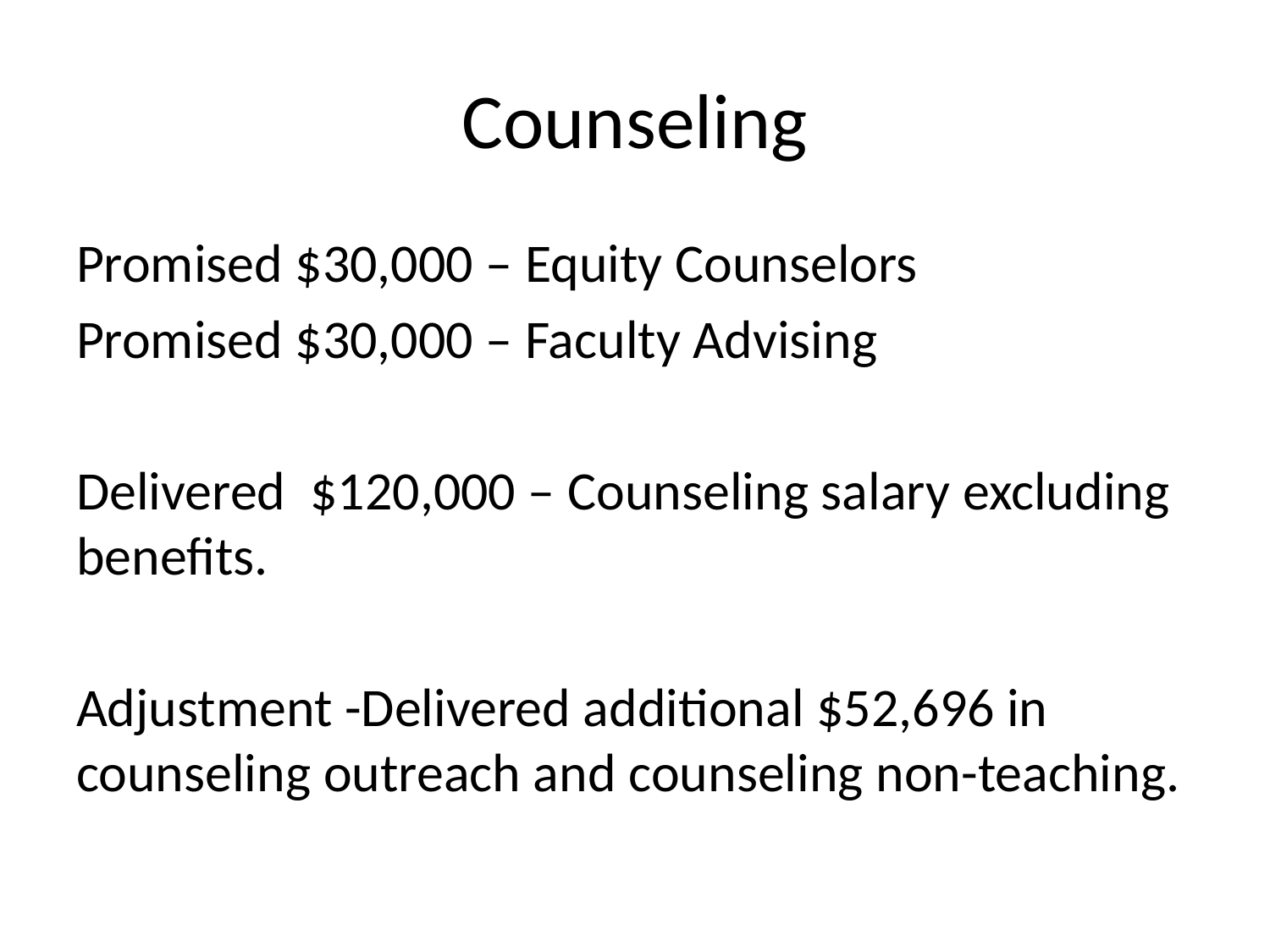

# Counseling
Promised $30,000 – Equity Counselors
Promised $30,000 – Faculty Advising

Delivered  $120,000 – Counseling salary excluding benefits.

Adjustment -Delivered additional $52,696 in counseling outreach and counseling non-teaching.